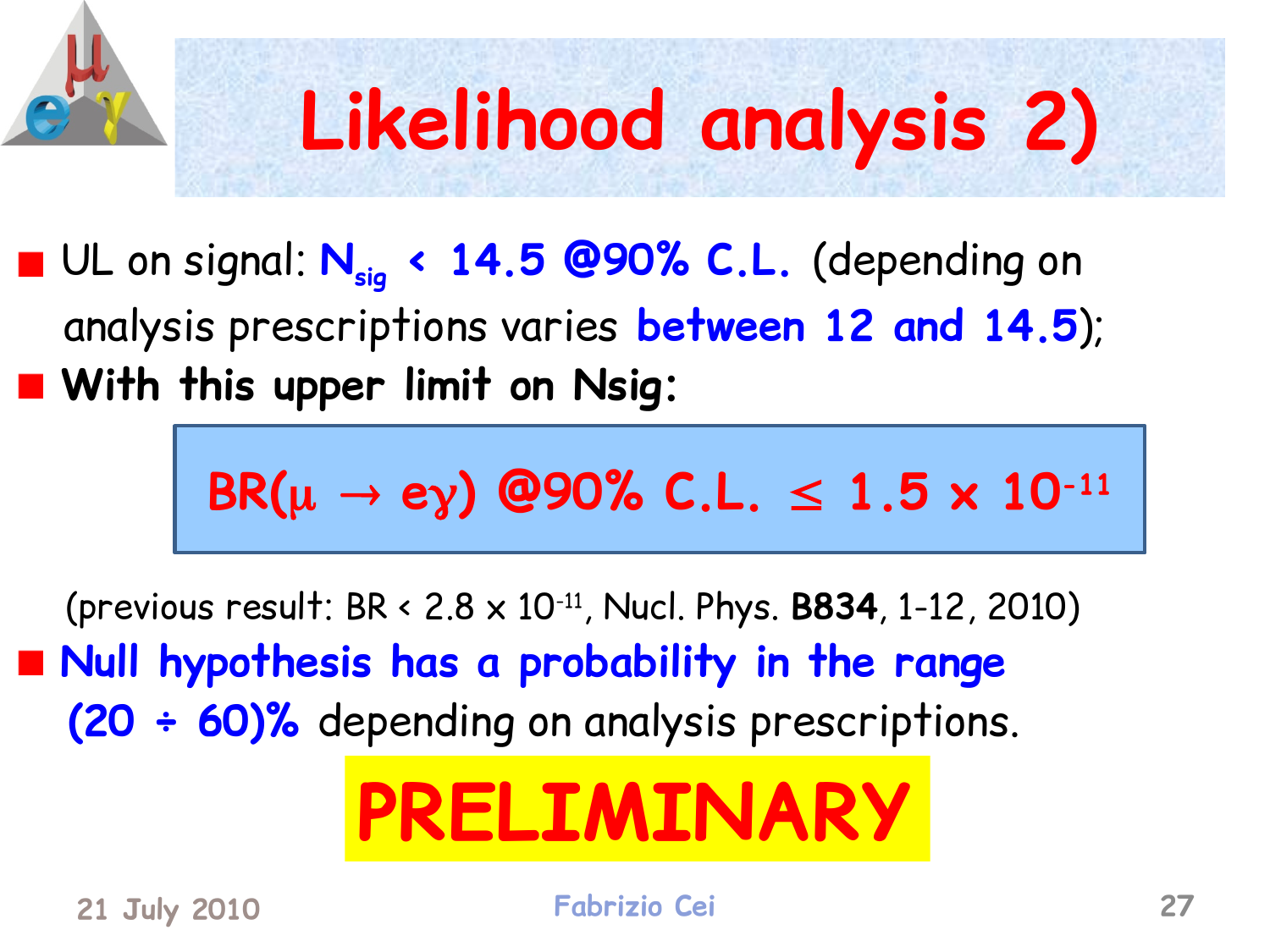

# Likelihood analysis 2)
UL on signal: Nsig < 14.5 @90% C.L. (depending on
    analysis prescriptions varies between 12 and 14.5);
With this upper limit on Nsig:

     (previous result: BR < 2.8 x 10-11, Nucl. Phys. B834, 1-12, 2010)
Null hypothesis has a probability in the range
   (20 ÷ 60)% depending on analysis prescriptions.
BR(μ → eγ) @90% C.L. ≤ 1.5 x 10-11
PRELIMINARY
21 July 2010
Fabrizio Cei
27